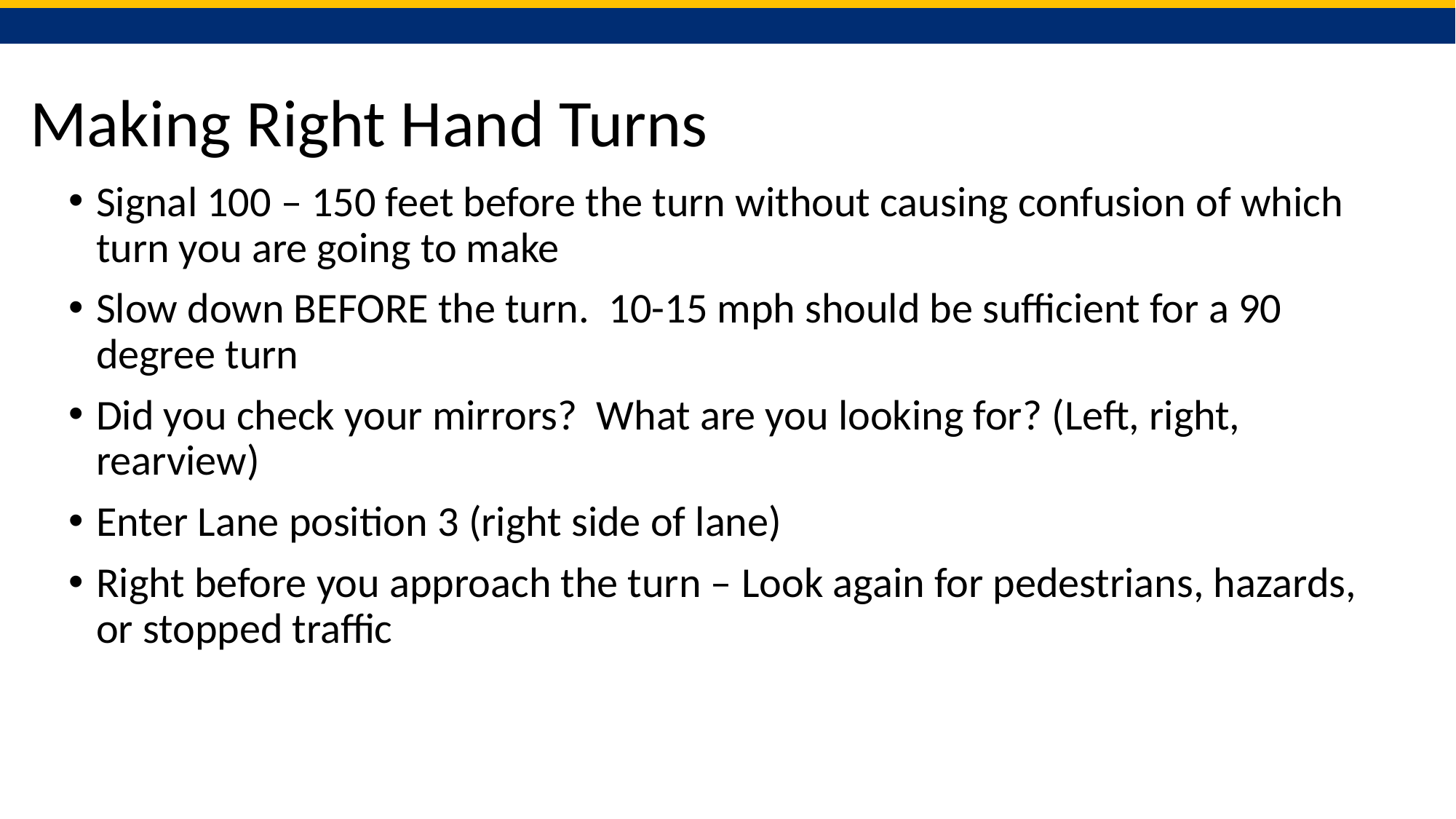

# Making Right Hand Turns
Signal 100 – 150 feet before the turn without causing confusion of which turn you are going to make
Slow down BEFORE the turn.  10-15 mph should be sufficient for a 90 degree turn
Did you check your mirrors?  What are you looking for? (Left, right, rearview)
Enter Lane position 3 (right side of lane)
Right before you approach the turn – Look again for pedestrians, hazards, or stopped traffic